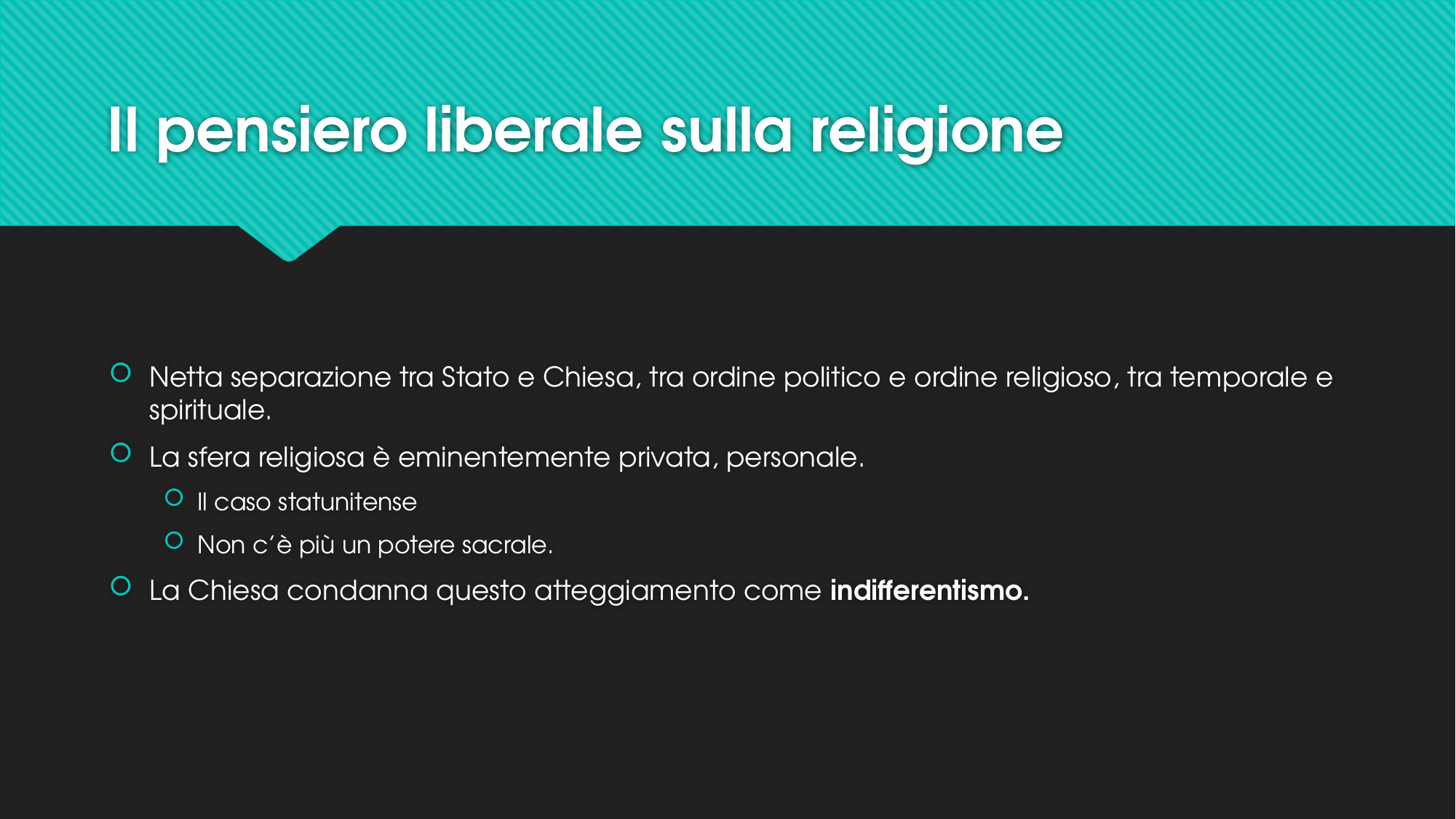

# Il pensiero liberale sulla religione
Netta separazione tra Stato e Chiesa, tra ordine politico e ordine religioso, tra temporale e spirituale.
La sfera religiosa è eminentemente privata, personale.
Il caso statunitense
Non c’è più un potere sacrale.
La Chiesa condanna questo atteggiamento come indifferentismo.